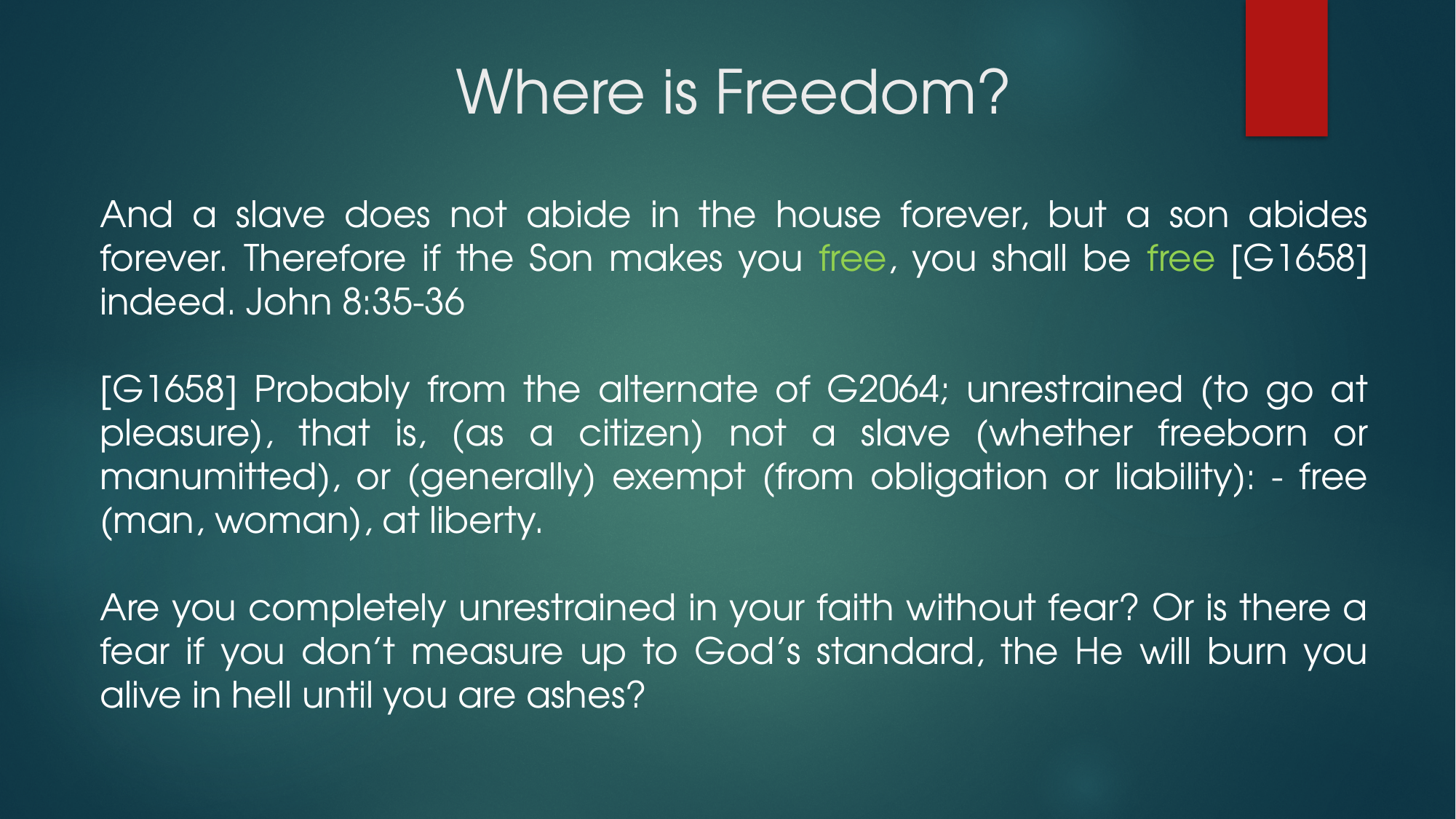

# Where is Freedom?
And a slave does not abide in the house forever, but a son abides forever. Therefore if the Son makes you free, you shall be free [G1658] indeed. John 8:35-36

[G1658] Probably from the alternate of G2064; unrestrained (to go at pleasure), that is, (as a citizen) not a slave (whether freeborn or manumitted), or (generally) exempt (from obligation or liability): - free (man, woman), at liberty.

Are you completely unrestrained in your faith without fear? Or is there a fear if you don’t measure up to God’s standard, the He will burn you alive in hell until you are ashes?